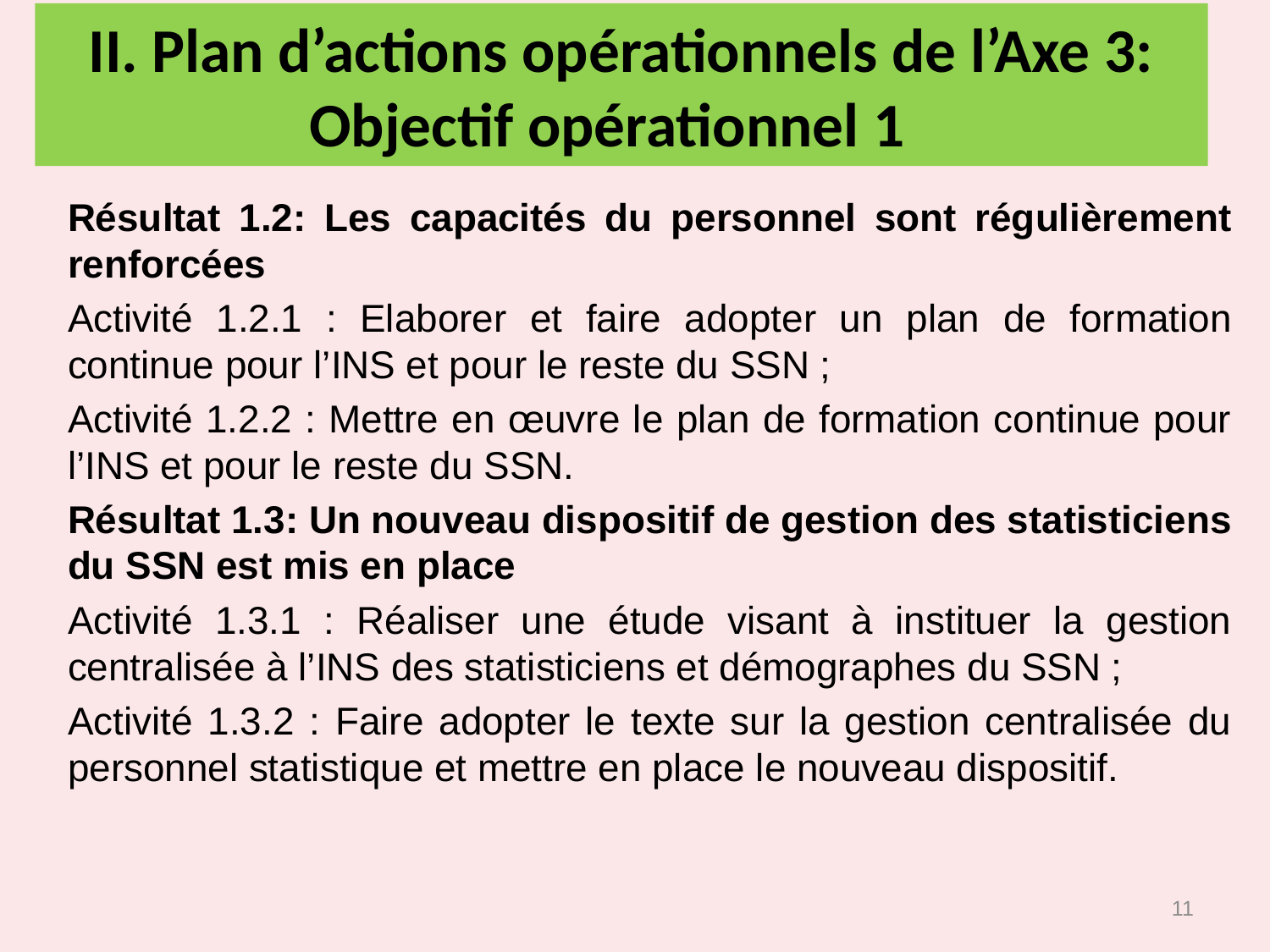

# II. Plan d’actions opérationnels de l’Axe 3: Objectif opérationnel 1
Résultat 1.2: Les capacités du personnel sont régulièrement renforcées
Activité 1.2.1 : Elaborer et faire adopter un plan de formation continue pour l’INS et pour le reste du SSN ;
Activité 1.2.2 : Mettre en œuvre le plan de formation continue pour l’INS et pour le reste du SSN.
Résultat 1.3: Un nouveau dispositif de gestion des statisticiens du SSN est mis en place
Activité 1.3.1 : Réaliser une étude visant à instituer la gestion centralisée à l’INS des statisticiens et démographes du SSN ;
Activité 1.3.2 : Faire adopter le texte sur la gestion centralisée du personnel statistique et mettre en place le nouveau dispositif.
11